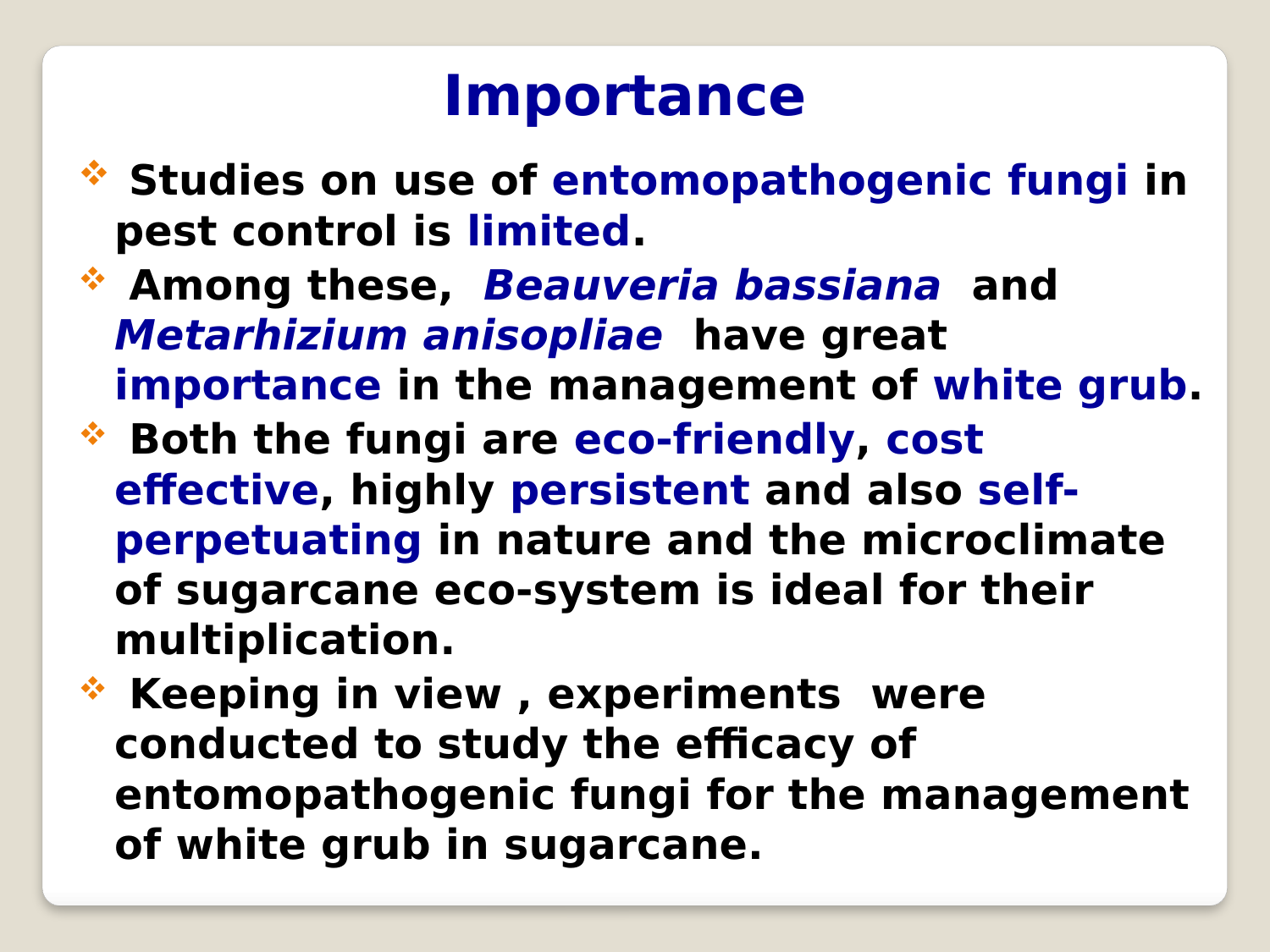

Importance
 Studies on use of entomopathogenic fungi in pest control is limited.
 Among these,  Beauveria bassiana  and Metarhizium anisopliae  have great importance in the management of white grub.
 Both the fungi are eco-friendly, cost effective, highly persistent and also self-perpetuating in nature and the microclimate of sugarcane eco-system is ideal for their multiplication.
 Keeping in view , experiments  were conducted to study the efficacy of entomopathogenic fungi for the management of white grub in sugarcane.